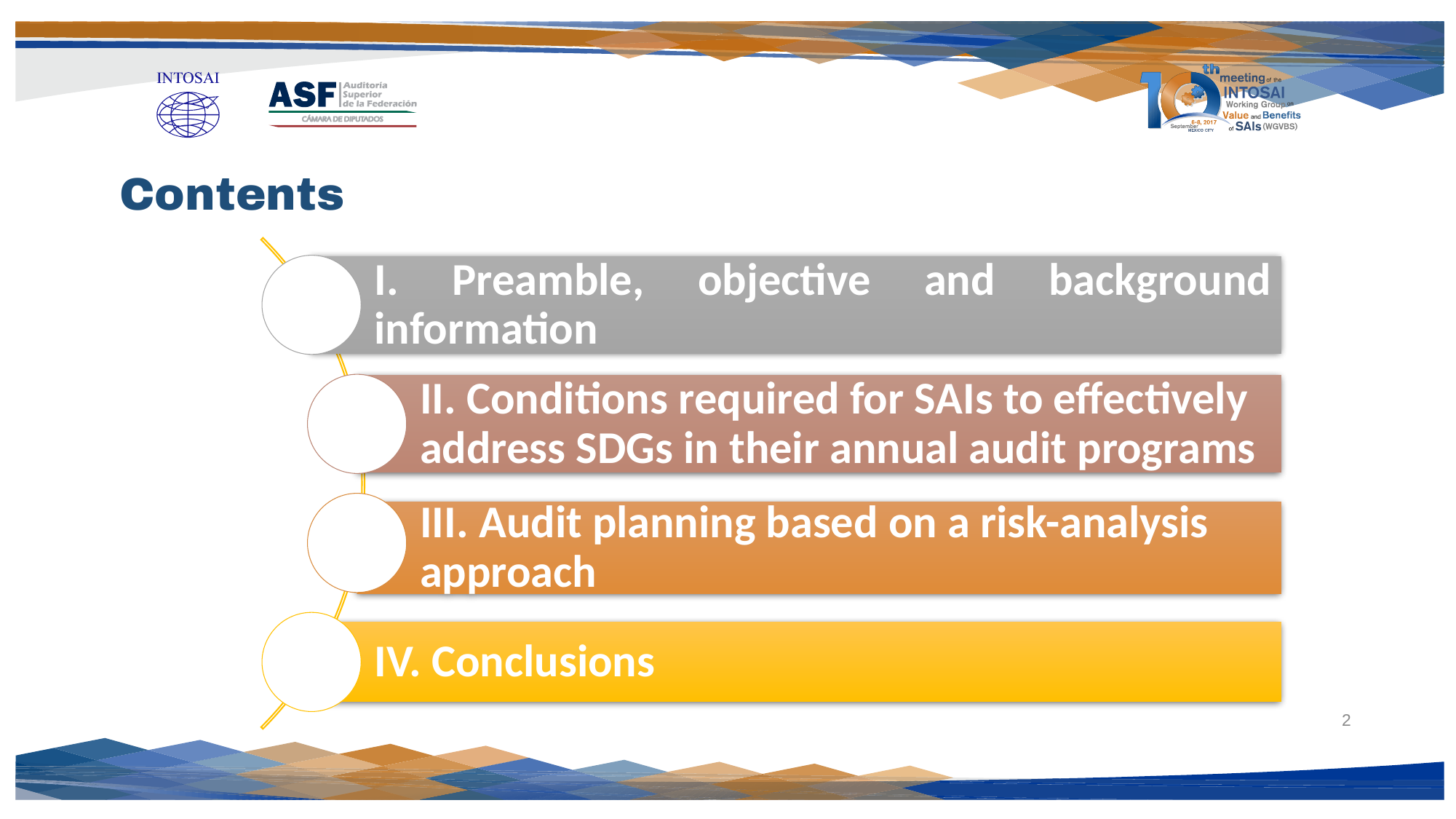

Contents
I. Preamble, objective and background information
II. Conditions required for SAIs to effectively address SDGs in their annual audit programs
III. Audit planning based on a risk-analysis approach
IV. Conclusions
2